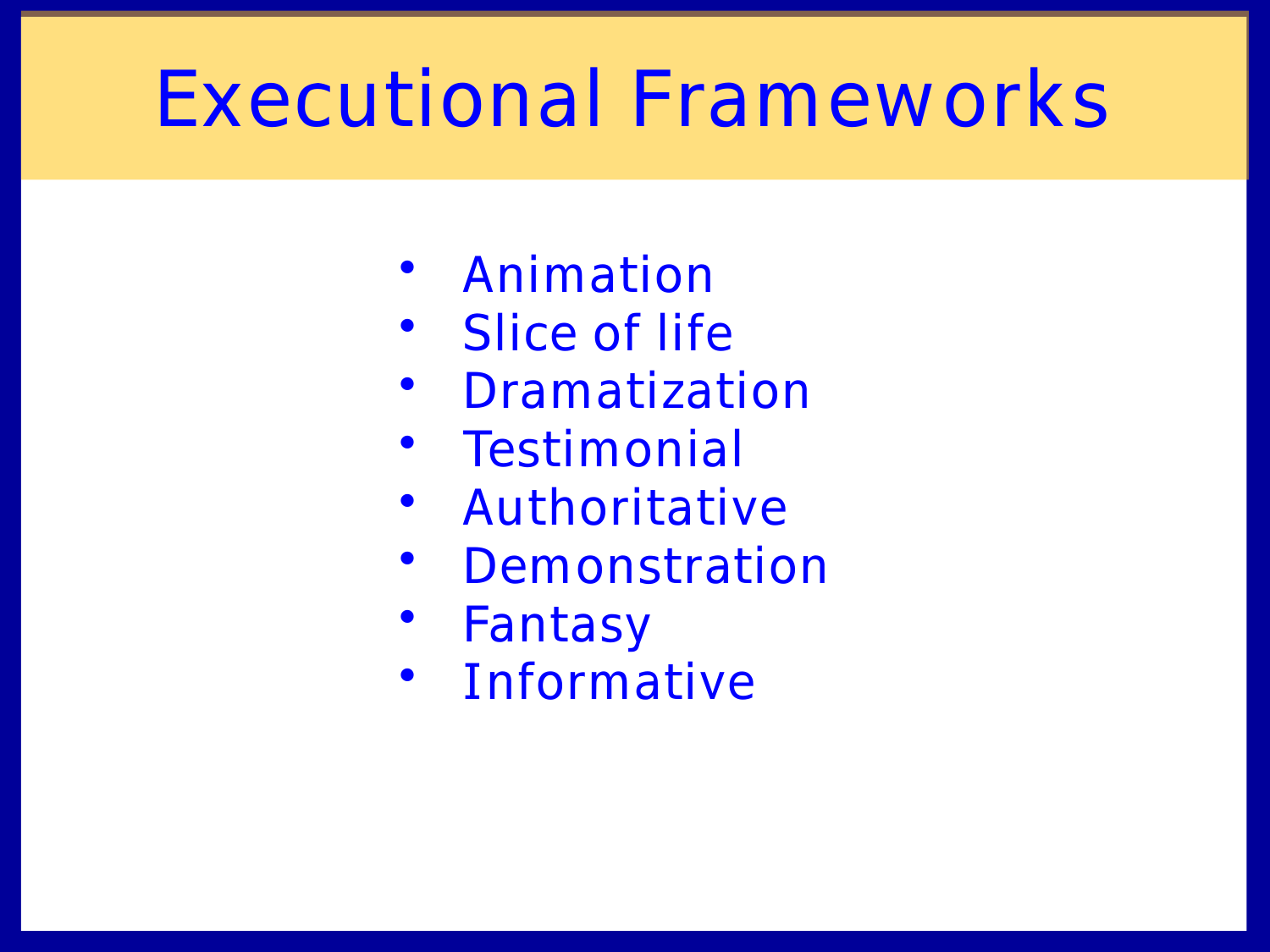

# Executional Frameworks

Animation
Slice of life
Dramatization
Testimonial
Authoritative
Demonstration
Fantasy
Informative